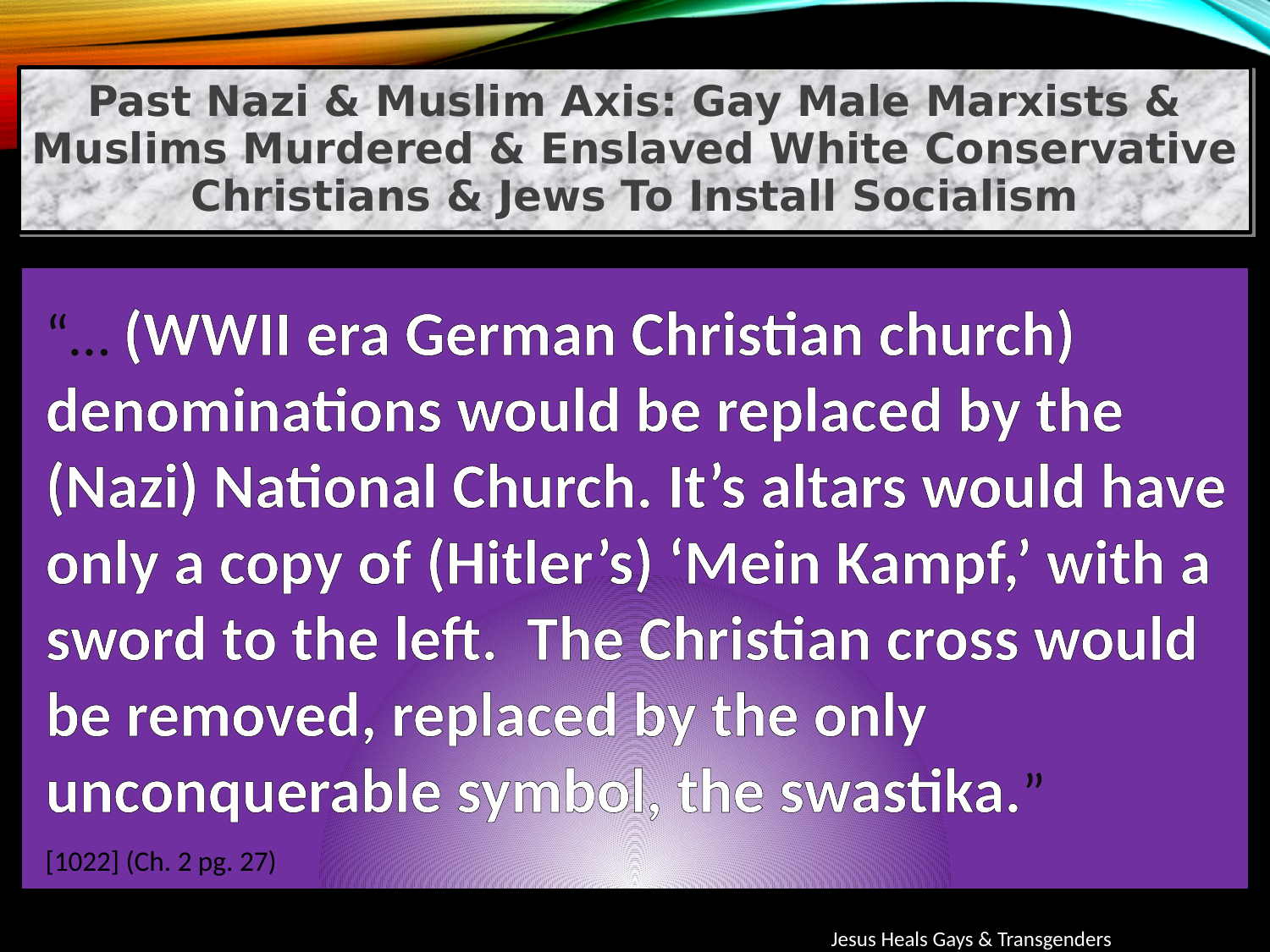

Past Nazi & Muslim Axis: Gay Male Marxists & Muslims Murdered & Enslaved White Conservative Christians & Jews To Install Socialism
“… (WWII era German Christian church) denominations would be replaced by the (Nazi) National Church. It’s altars would have only a copy of (Hitler’s) ‘Mein Kampf,’ with a sword to the left.  The Christian cross would be removed, replaced by the only unconquerable symbol, the swastika.”
[1022] (Ch. 2 pg. 27)
Jesus Heals Gays & Transgenders